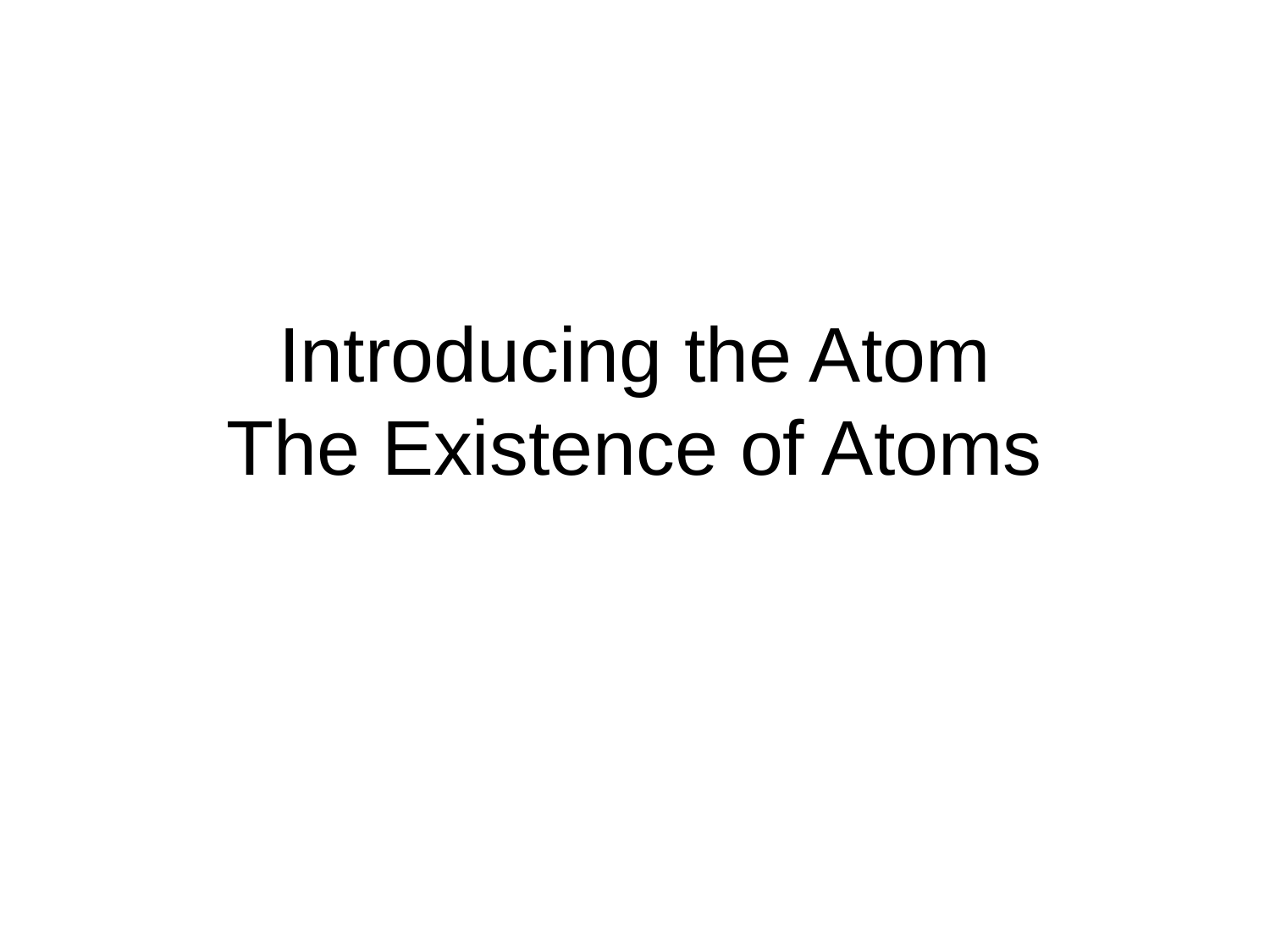

# Introducing the Atom The Existence of Atoms